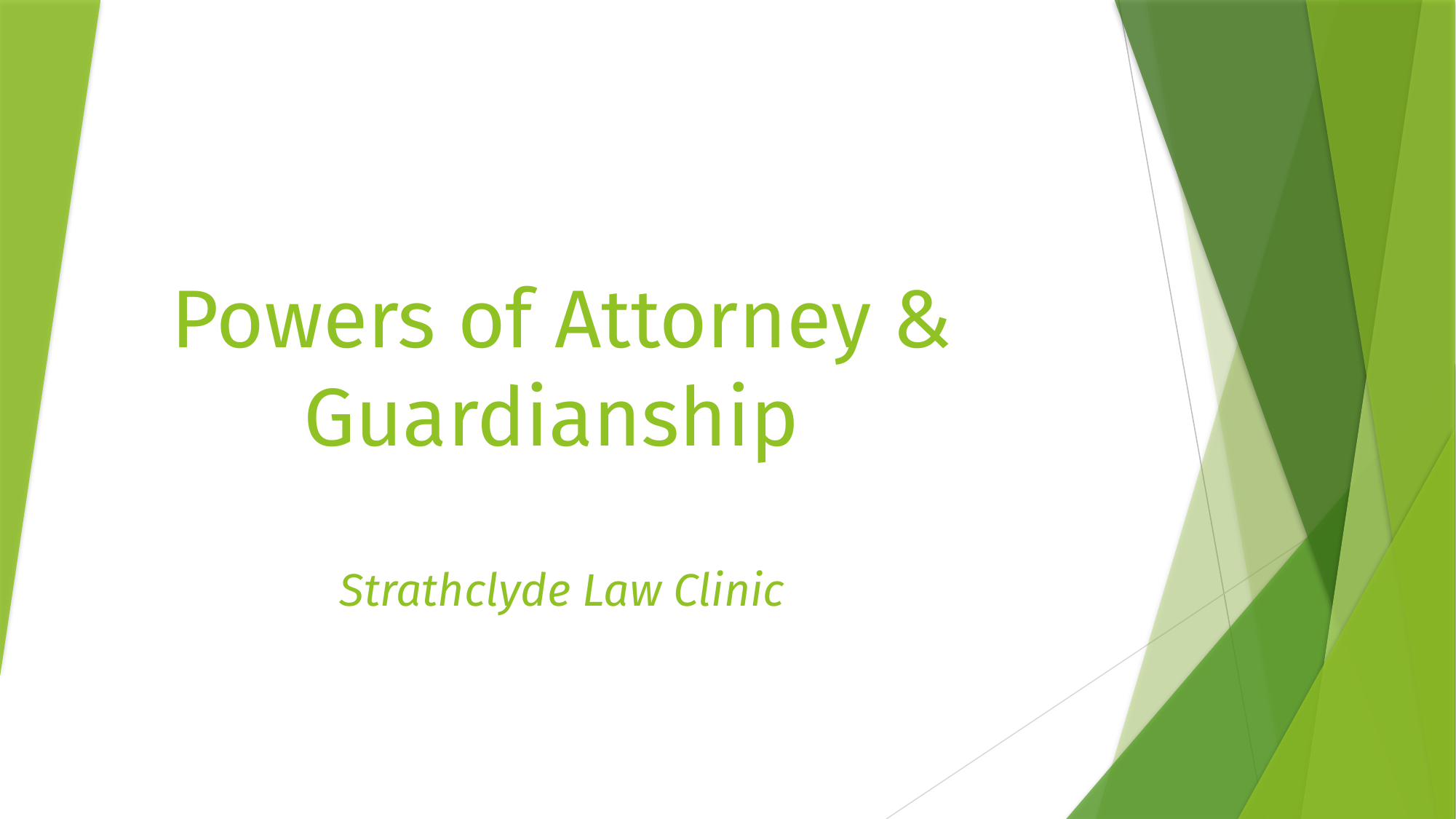

# Powers of Attorney & Guardianship  Strathclyde Law Clinic